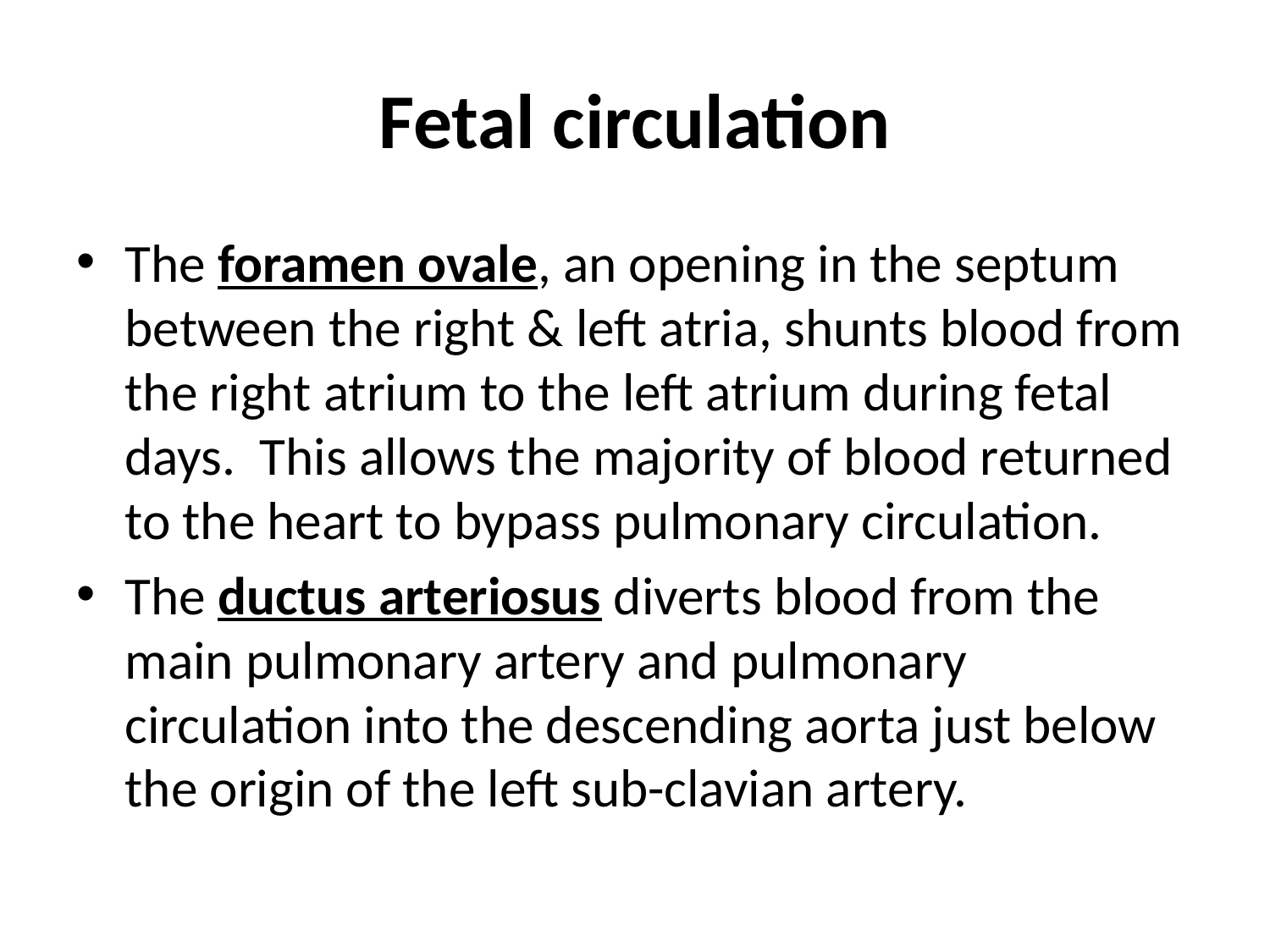

# Fetal circulation
The foramen ovale, an opening in the septum between the right & left atria, shunts blood from the right atrium to the left atrium during fetal days.  This allows the majority of blood returned to the heart to bypass pulmonary circulation.
The ductus arteriosus diverts blood from the main pulmonary artery and pulmonary circulation into the descending aorta just below the origin of the left sub-clavian artery.